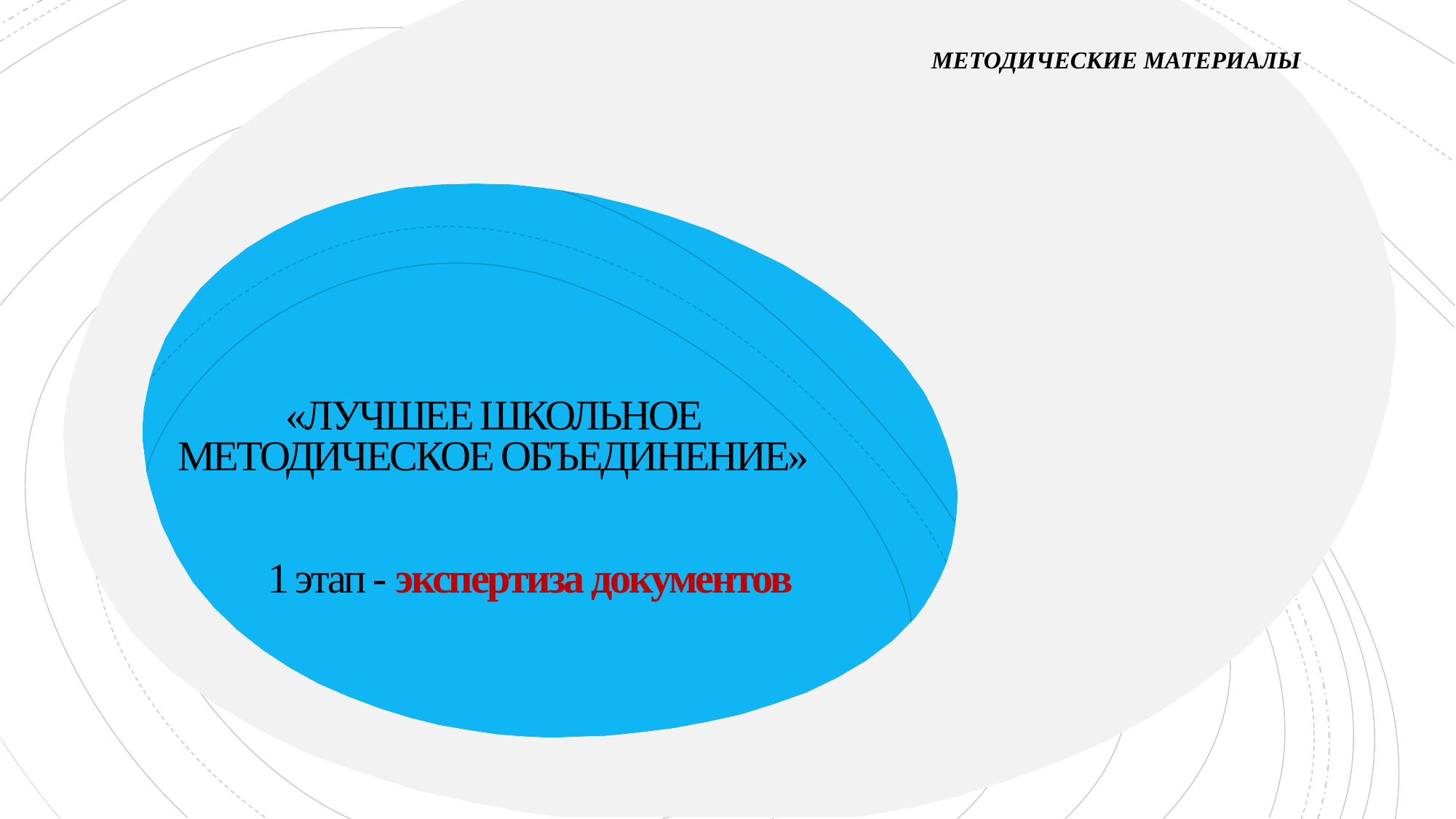

МЕТОДИЧЕСКИЕ МАТЕРИАЛЫ
# «ЛУЧШЕЕ ШКОЛЬНОЕ МЕТОДИЧЕСКОЕ ОБЪЕДИНЕНИЕ» 1 этап - экспертиза документов
* См. инструкции в примечаниях к слайдам.